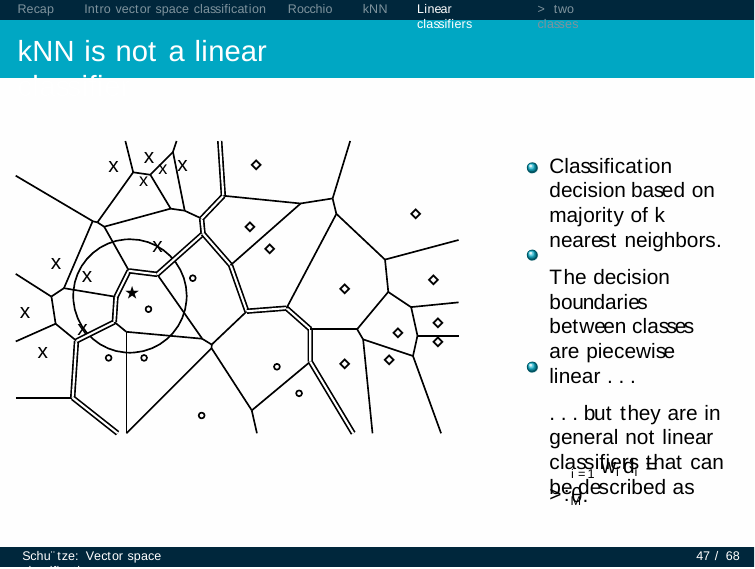

Recap	Intro vector space classification	Rocchio	kNN

kNN is not a linear classifier
Linear classifiers
> two classes

x  x  x x

x
⋄
x

Classification decision based on majority of k nearest neighbors.

The decision boundaries between classes are piecewise linear . . .

. . . but they are in general not linear classifiers that can be described as
>:M

⋄

⋄

⋄

x

x x
⋄

⋆

⋄

x

⋄
⋄

⋄
⋄

x

⋄

i =1 wi di  = θ.

Schu¨tze:  Vector space classification
47 / 68